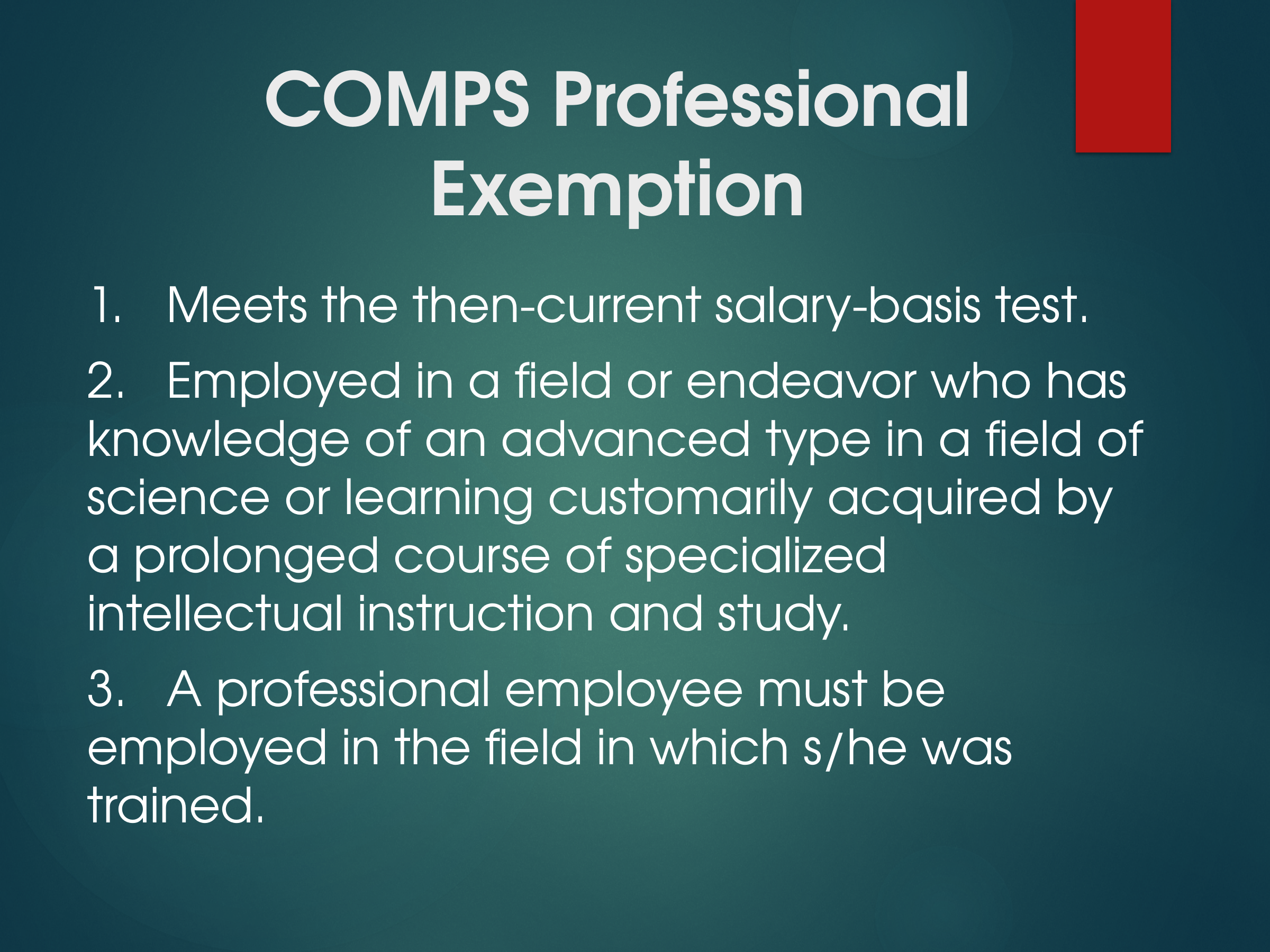

# COMPS Professional Exemption
1.	Meets the then-current salary-basis test.
2.	Employed in a field or endeavor who has knowledge of an advanced type in a field of science or learning customarily acquired by a prolonged course of specialized intellectual instruction and study.
3.	A professional employee must be employed in the field in which s/he was trained.